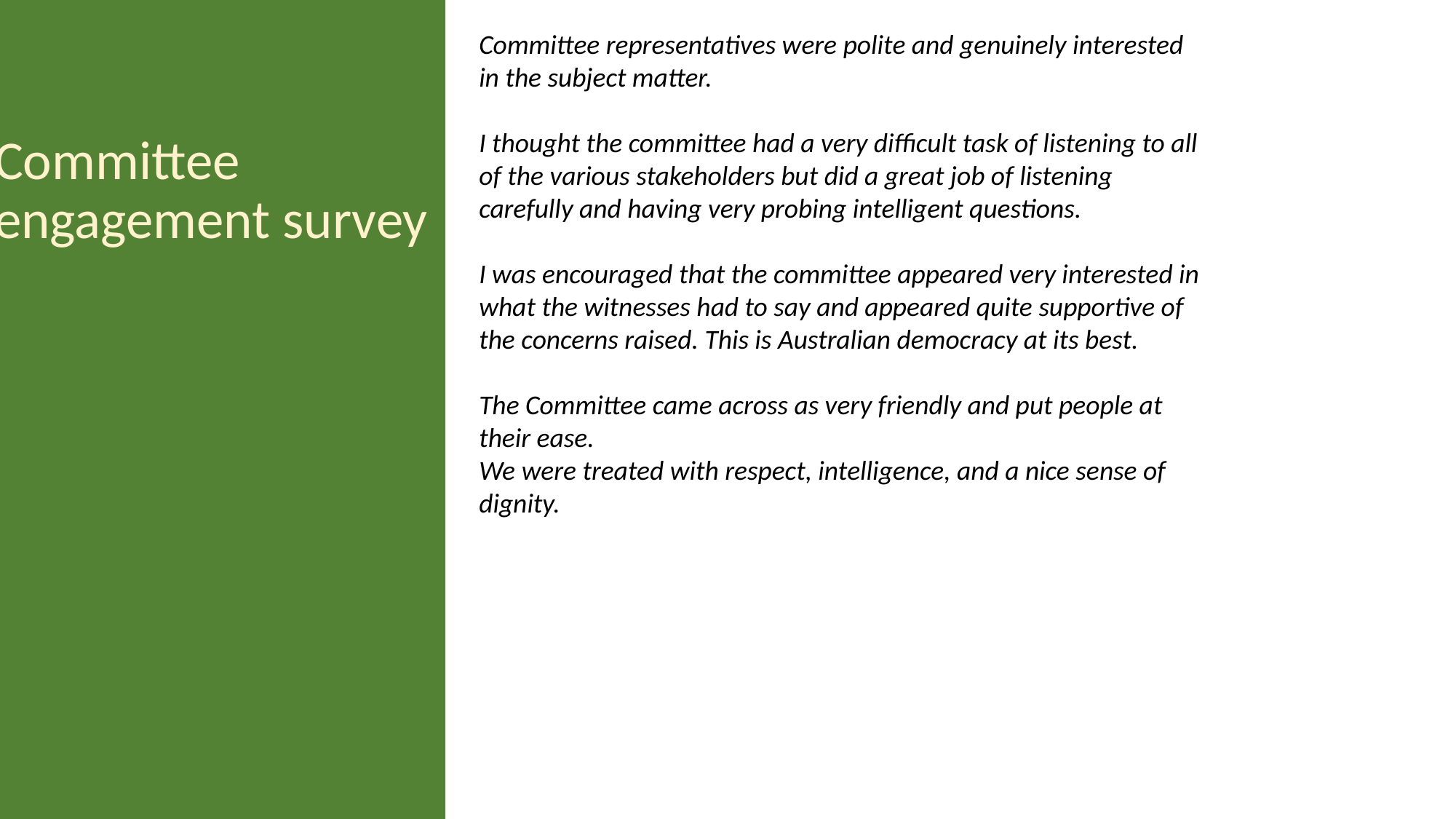

Committee representatives were polite and genuinely interested in the subject matter.

I thought the committee had a very difficult task of listening to all of the various stakeholders but did a great job of listening carefully and having very probing intelligent questions.

I was encouraged that the committee appeared very interested in what the witnesses had to say and appeared quite supportive of the concerns raised. This is Australian democracy at its best.

The Committee came across as very friendly and put people at their ease.
We were treated with respect, intelligence, and a nice sense of dignity.

Committee engagement survey